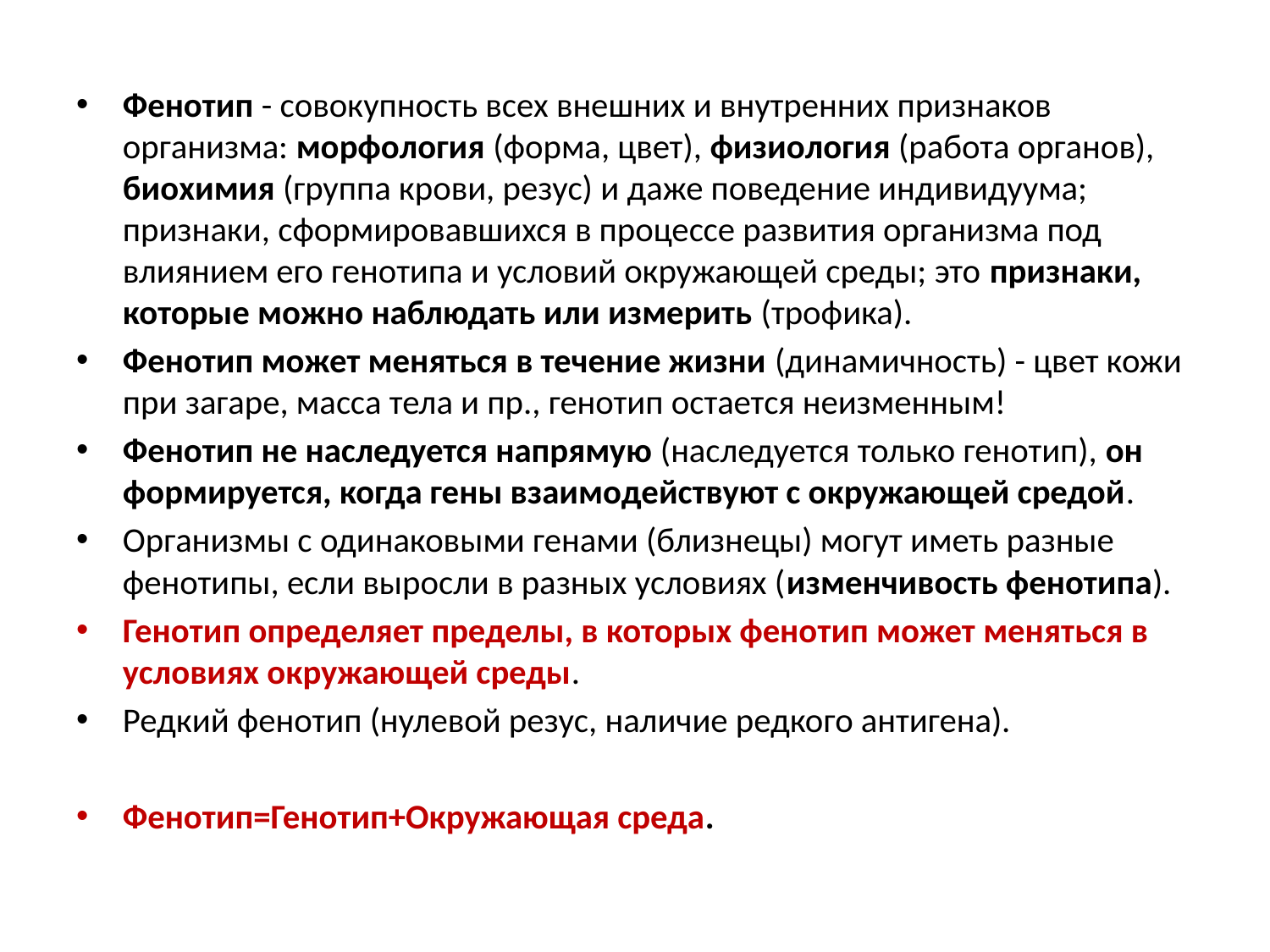

Фенотип - совокупность всех внешних и внутренних признаков организма: морфология (форма, цвет), физиология (работа органов), биохимия (группа крови, резус) и даже поведение индивидуума; признаки, сформировавшихся в процессе развития организма под влиянием его генотипа и условий окружающей среды; это признаки, которые можно наблюдать или измерить (трофика).
Фенотип может меняться в течение жизни (динамичность) - цвет кожи при загаре, масса тела и пр., генотип остается неизменным!
Фенотип не наследуется напрямую (наследуется только генотип), он формируется, когда гены взаимодействуют с окружающей средой.
Организмы с одинаковыми генами (близнецы) могут иметь разные фенотипы, если выросли в разных условиях (изменчивость фенотипа).
Генотип определяет пределы, в которых фенотип может меняться в условиях окружающей среды.
Редкий фенотип (нулевой резус, наличие редкого антигена).

Фенотип=Генотип+Окружающая среда.